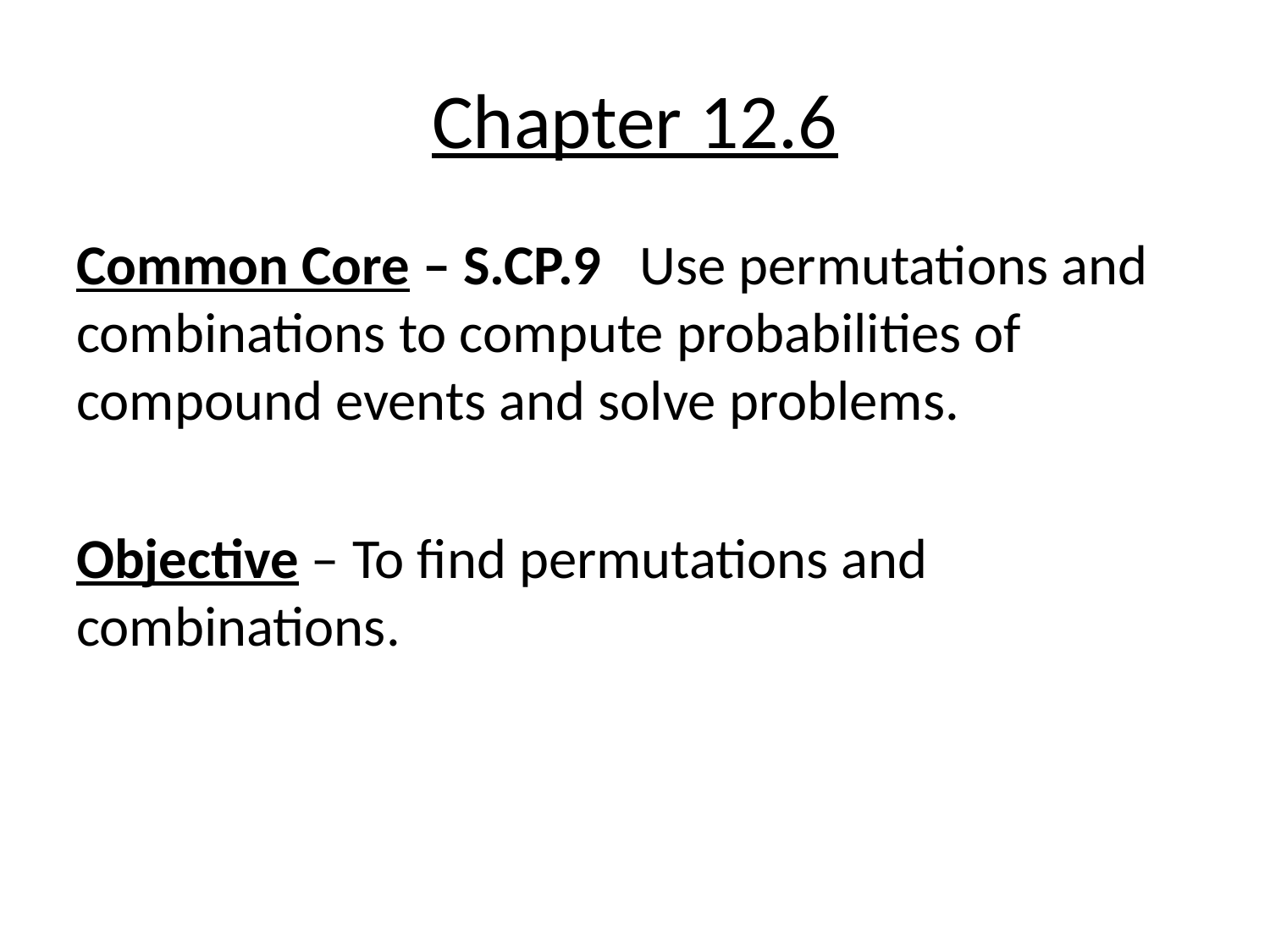

# Chapter 12.6
Common Core – S.CP.9   Use permutations and combinations to compute probabilities of compound events and solve problems.

Objective – To find permutations and combinations.